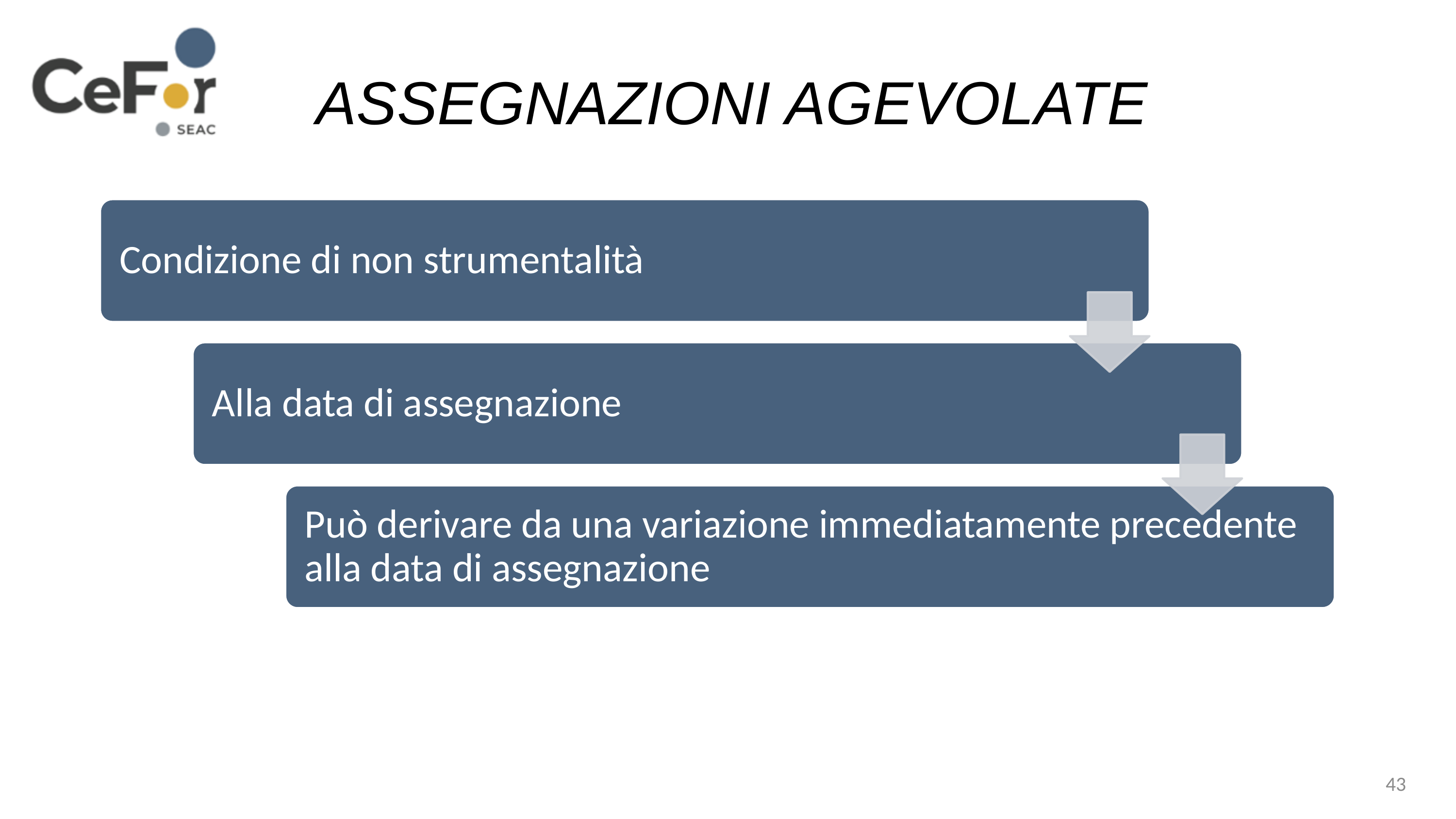

ASSEGNAZIONI AGEVOLATE
Condizione di non strumentalità
Alla data di assegnazione
Può derivare da una variazione immediatamente precedente alla data di assegnazione

43